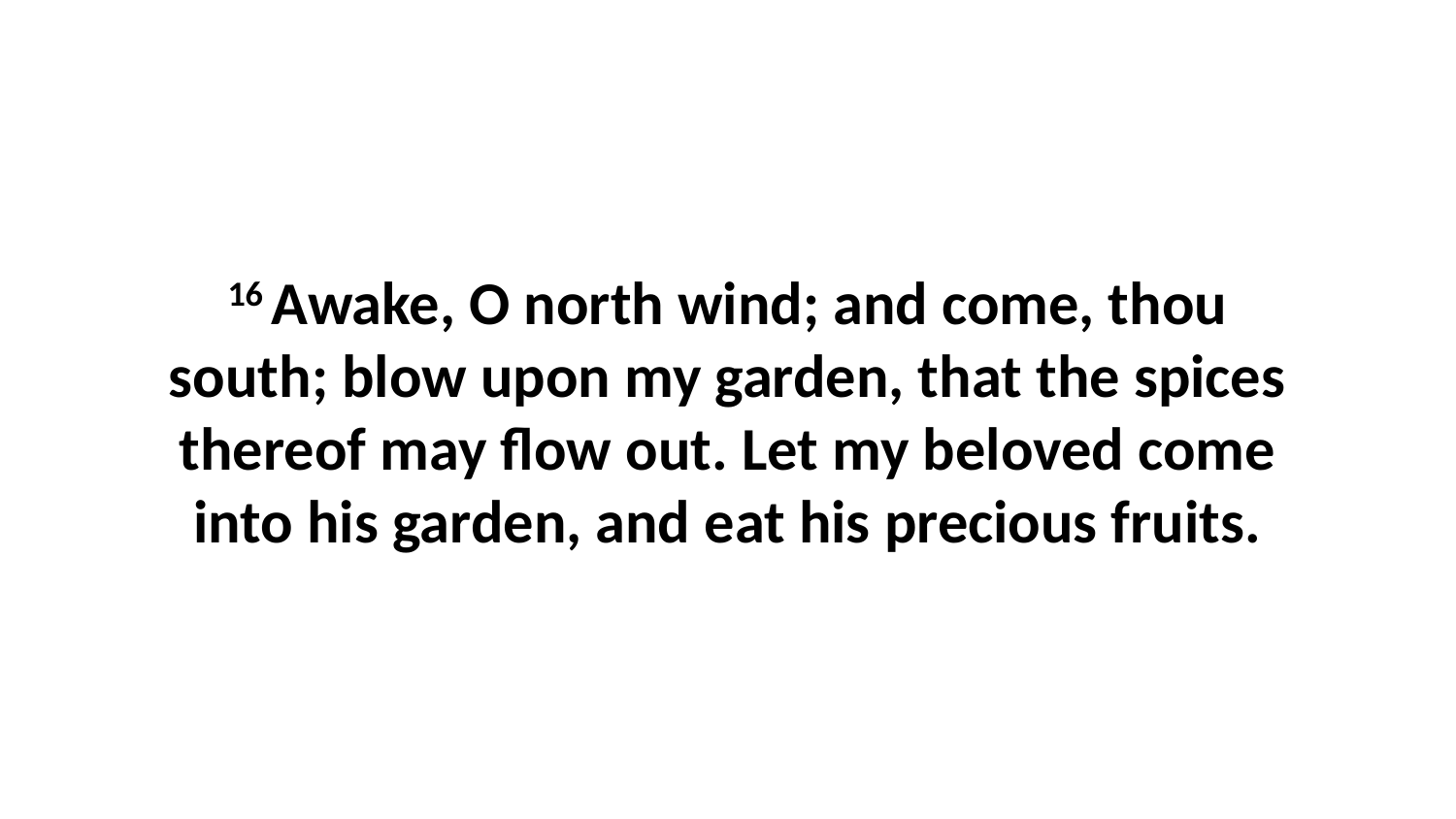

16 Awake, O north wind; and come, thou south; blow upon my garden, that the spices thereof may flow out. Let my beloved come into his garden, and eat his precious fruits.